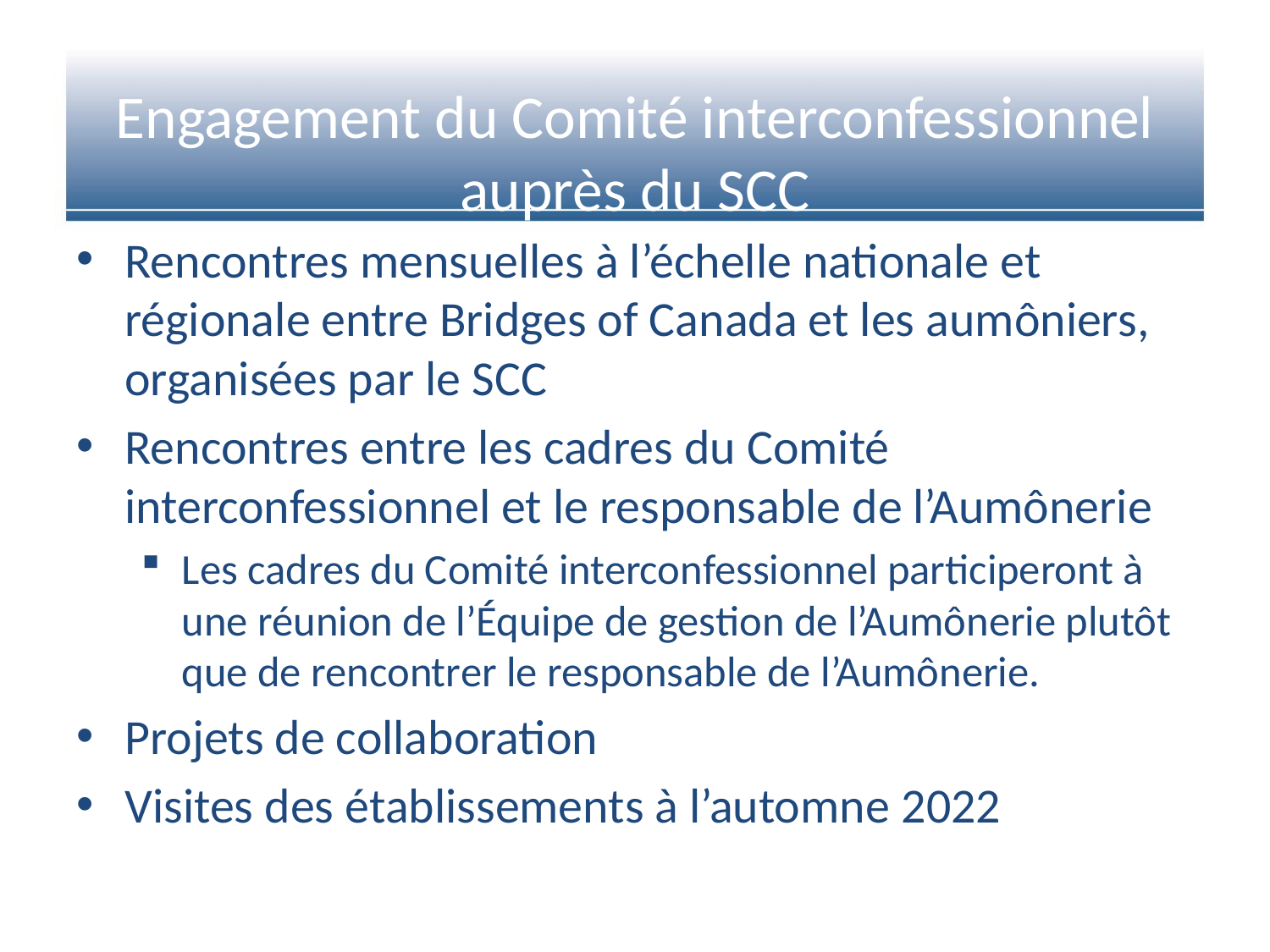

# Engagement du Comité interconfessionnel auprès du SCC
Rencontres mensuelles à l’échelle nationale et régionale entre Bridges of Canada et les aumôniers, organisées par le SCC
Rencontres entre les cadres du Comité interconfessionnel et le responsable de l’Aumônerie
Les cadres du Comité interconfessionnel participeront à une réunion de l’Équipe de gestion de l’Aumônerie plutôt que de rencontrer le responsable de l’Aumônerie.
Projets de collaboration
Visites des établissements à l’automne 2022